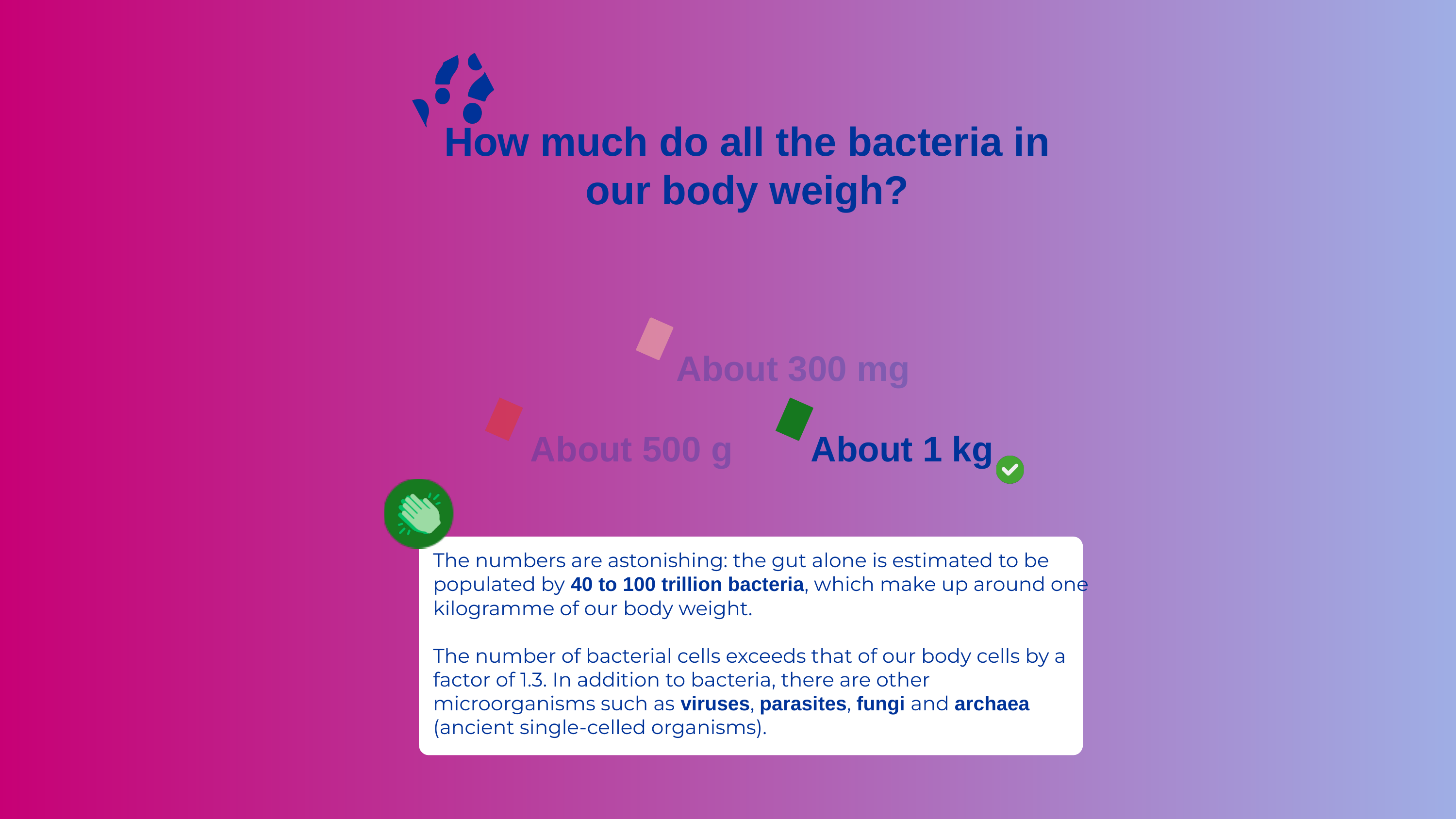

How much do all the bacteria in our body weigh?

About 300 mg

About 500 g
About 1 kg

The numbers are astonishing: the gut alone is estimated to be populated by 40 to 100 trillion bacteria, which make up around one kilogramme of our body weight.

The number of bacterial cells exceeds that of our body cells by a factor of 1.3. In addition to bacteria, there are other microorganisms such as viruses, parasites, fungi and archaea (ancient single-celled organisms).